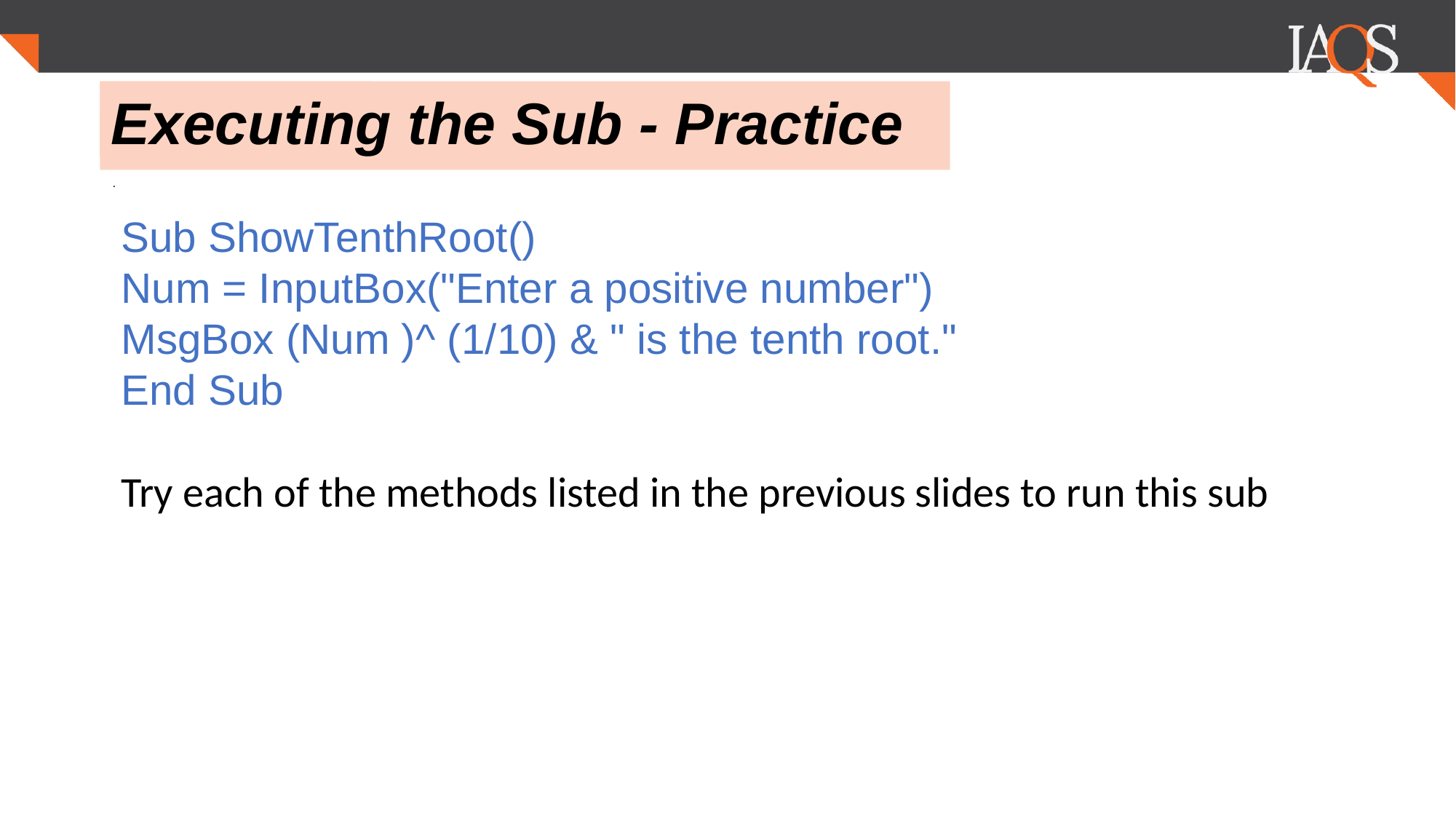

# Executing the Sub - Practice

.

Sub ShowTenthRoot()
Num = InputBox("Enter a positive number")
MsgBox (Num )^ (1/10) & " is the tenth root."
End Sub
Try each of the methods listed in the previous slides to run this sub